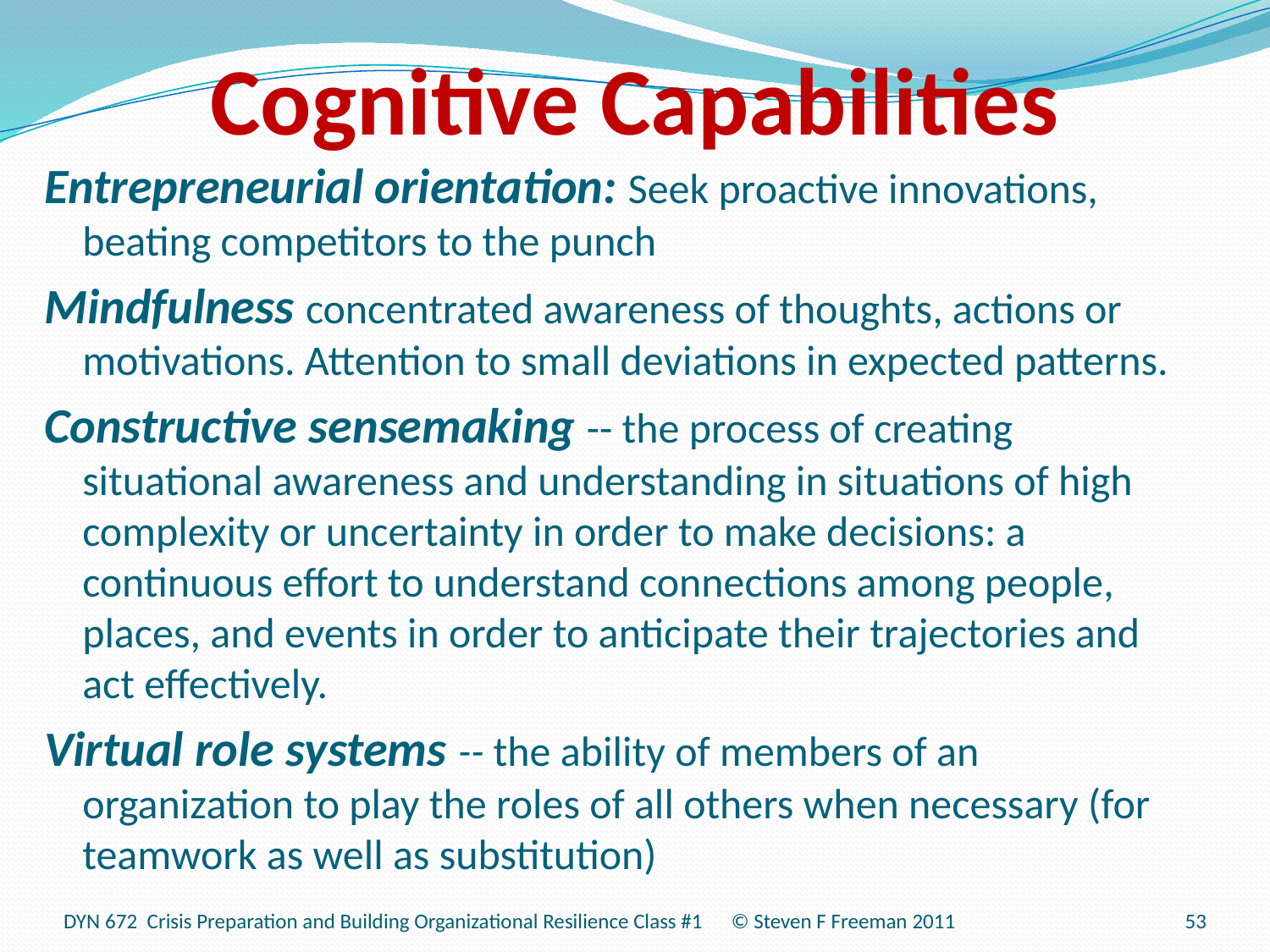

# Cognitive Capabilities
Entrepreneurial orientation: Seek proactive innovations, beating competitors to the punch
Mindfulness concentrated awareness of thoughts, actions or motivations. Attention to small deviations in expected patterns.
Constructive sensemaking -- the process of creating situational awareness and understanding in situations of high complexity or uncertainty in order to make decisions: a continuous effort to understand connections among people, places, and events in order to anticipate their trajectories and act effectively.
Virtual role systems -- the ability of members of an organization to play the roles of all others when necessary (for teamwork as well as substitution)
DYN 672  Crisis Preparation and Building Organizational Resilience Class #1      © Steven F Freeman 2011
53